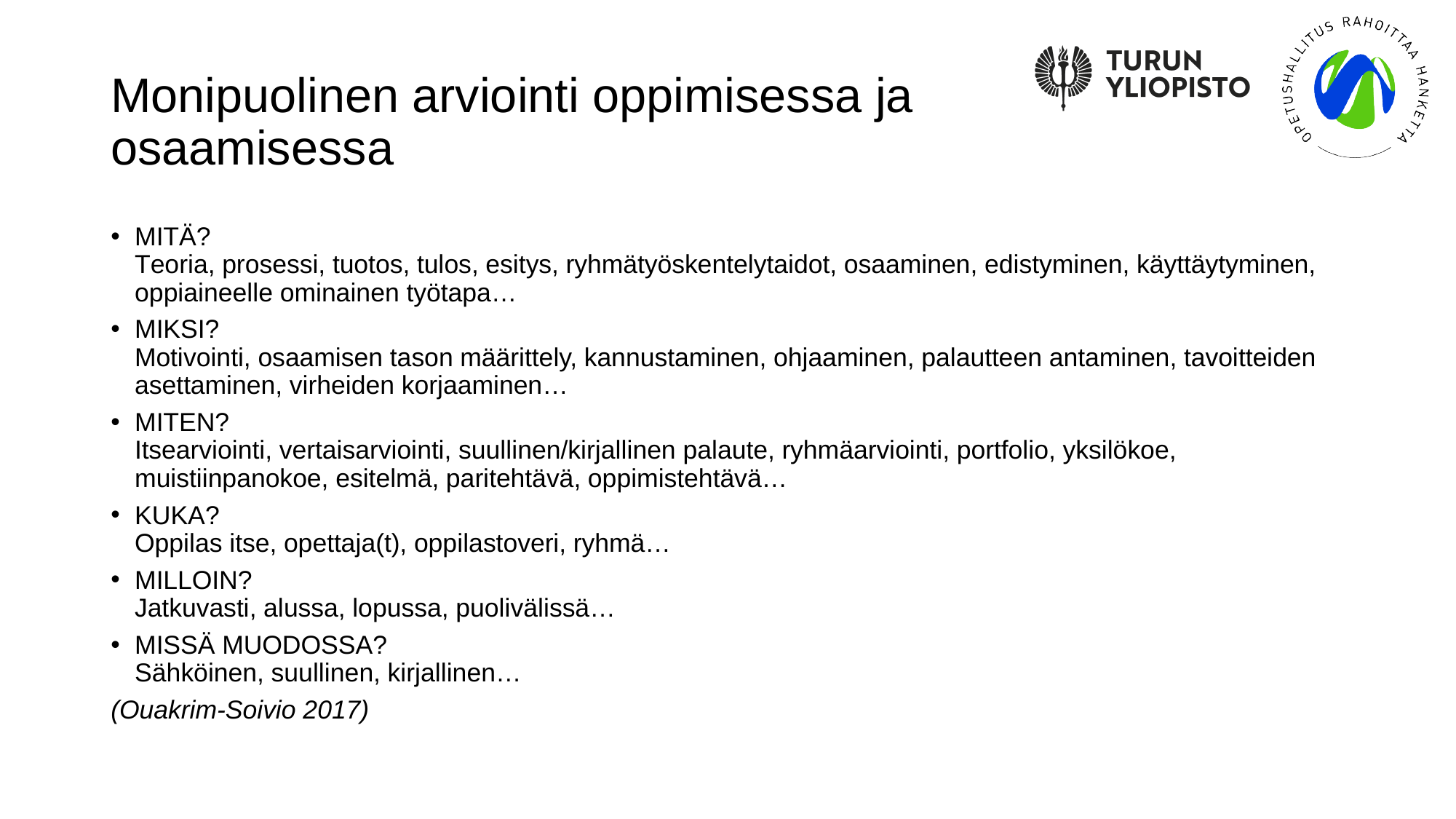

# Monipuolinen arviointi oppimisessa ja osaamisessa
MITÄ?
Teoria, prosessi, tuotos, tulos, esitys, ryhmätyöskentelytaidot, osaaminen, edistyminen, käyttäytyminen, oppiaineelle ominainen työtapa…
MIKSI?
Motivointi, osaamisen tason määrittely, kannustaminen, ohjaaminen, palautteen antaminen, tavoitteiden asettaminen, virheiden korjaaminen…
MITEN?
Itsearviointi, vertaisarviointi, suullinen/kirjallinen palaute, ryhmäarviointi, portfolio, yksilökoe, muistiinpanokoe, esitelmä, paritehtävä, oppimistehtävä…
KUKA?
Oppilas itse, opettaja(t), oppilastoveri, ryhmä…
MILLOIN?
Jatkuvasti, alussa, lopussa, puolivälissä…
MISSÄ MUODOSSA?
Sähköinen, suullinen, kirjallinen…
(Ouakrim-Soivio 2017)